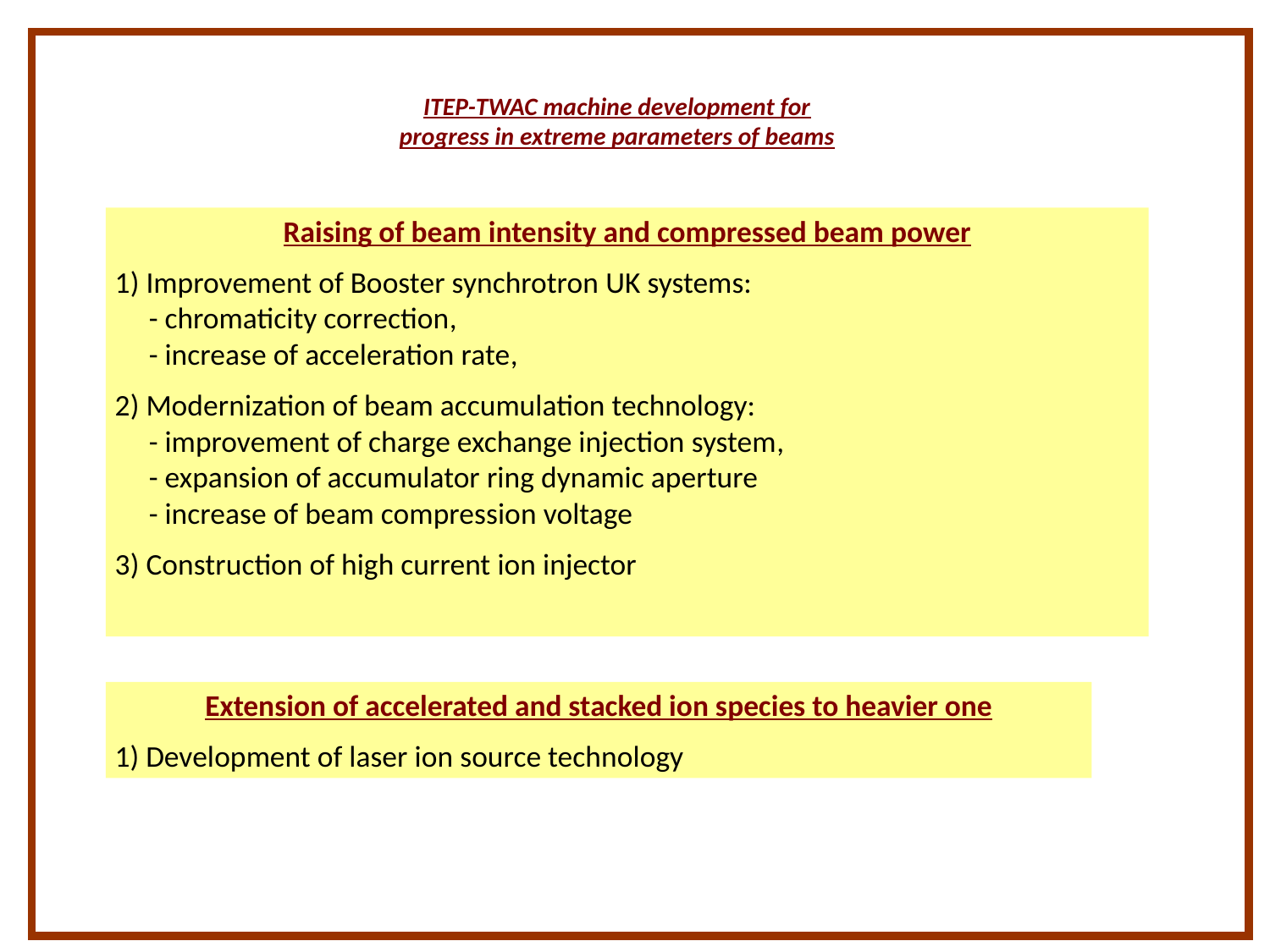

ITEP-TWAC machine development for
progress in extreme parameters of beams
Raising of beam intensity and compressed beam power
1) Improvement of Booster synchrotron UK systems:
- chromaticity correction,
- increase of acceleration rate,
2) Modernization of beam accumulation technology:
- improvement of charge exchange injection system,
- expansion of accumulator ring dynamic aperture
- increase of beam compression voltage
3) Construction of high current ion injector

Extension of accelerated and stacked ion species to heavier one
1) Development of laser ion source technology